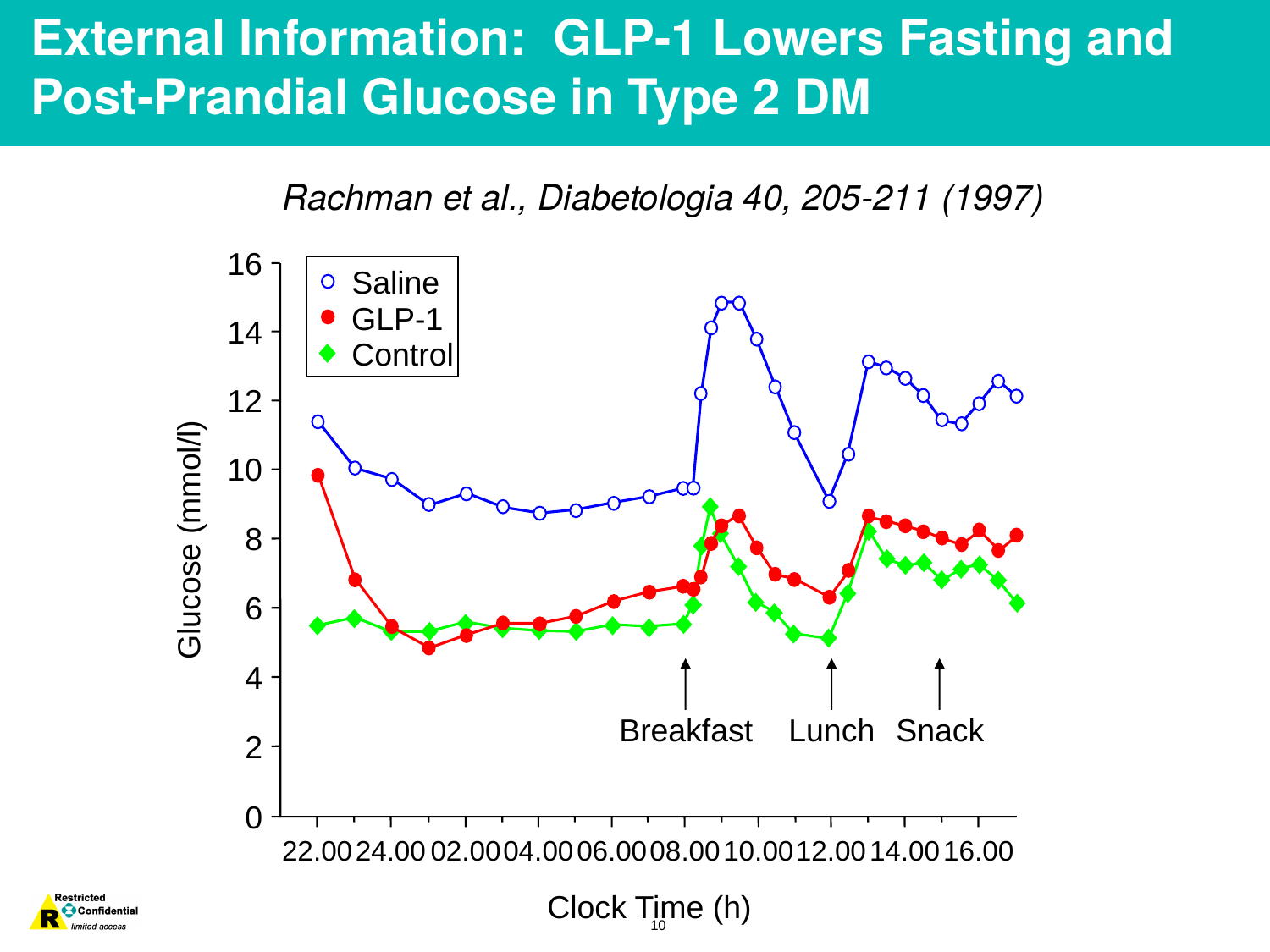

External Information:  GLP-1 Lowers Fasting and Post-Prandial Glucose in Type 2 DM
Rachman et al., Diabetologia 40, 205-211 (1997)
16
Saline

GLP-1

14

Control

12
10

Glucose (mmol/l)
8
6
4

Breakfast
Lunch
Snack
2
0

22.00
24.00
02.00
04.00
06.00
08.00
10.00
12.00
14.00
16.00
Clock Time (h)